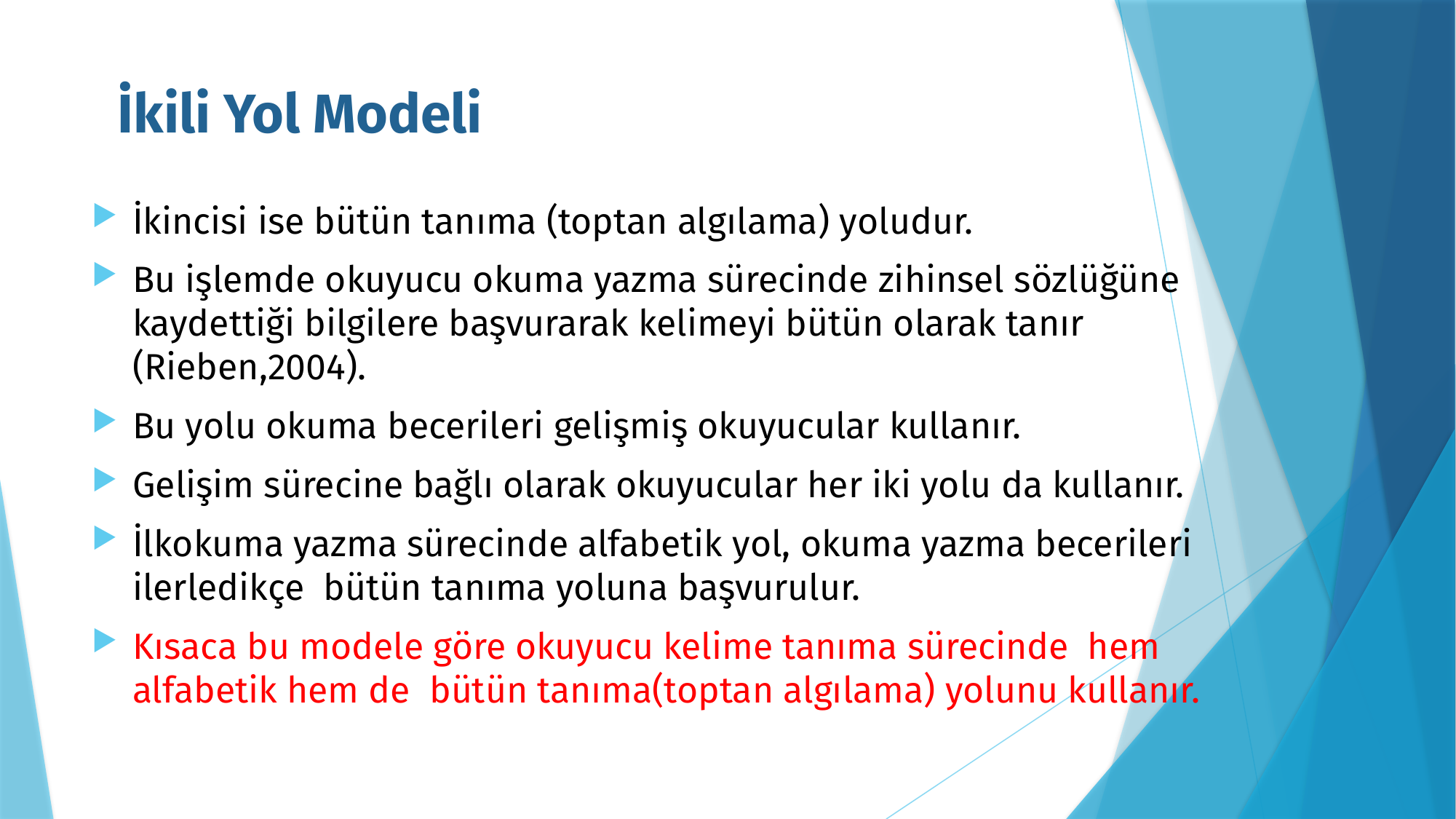

# İkili Yol Modeli
İkincisi ise bütün tanıma (toptan algılama) yoludur.
Bu işlemde okuyucu okuma yazma sürecinde zihinsel sözlüğüne kaydettiği bilgilere başvurarak kelimeyi bütün olarak tanır (Rieben,2004).
Bu yolu okuma becerileri gelişmiş okuyucular kullanır.
Gelişim sürecine bağlı olarak okuyucular her iki yolu da kullanır.
İlkokuma yazma sürecinde alfabetik yol, okuma yazma becerileri ilerledikçe  bütün tanıma yoluna başvurulur.
Kısaca bu modele göre okuyucu kelime tanıma sürecinde  hem alfabetik hem de  bütün tanıma(toptan algılama) yolunu kullanır.